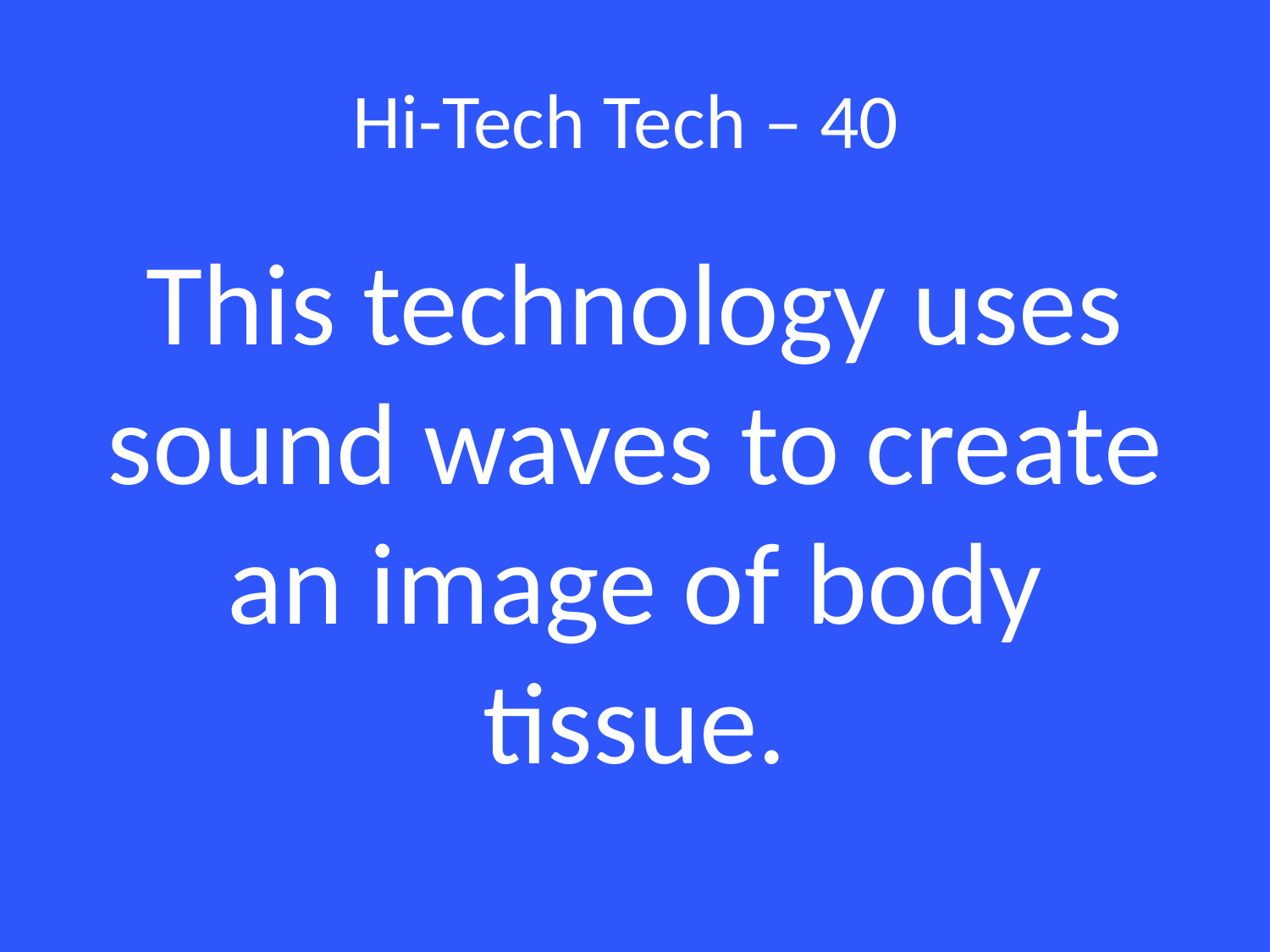

# Hi-Tech Tech – 40
This technology uses sound waves to create an image of body tissue.